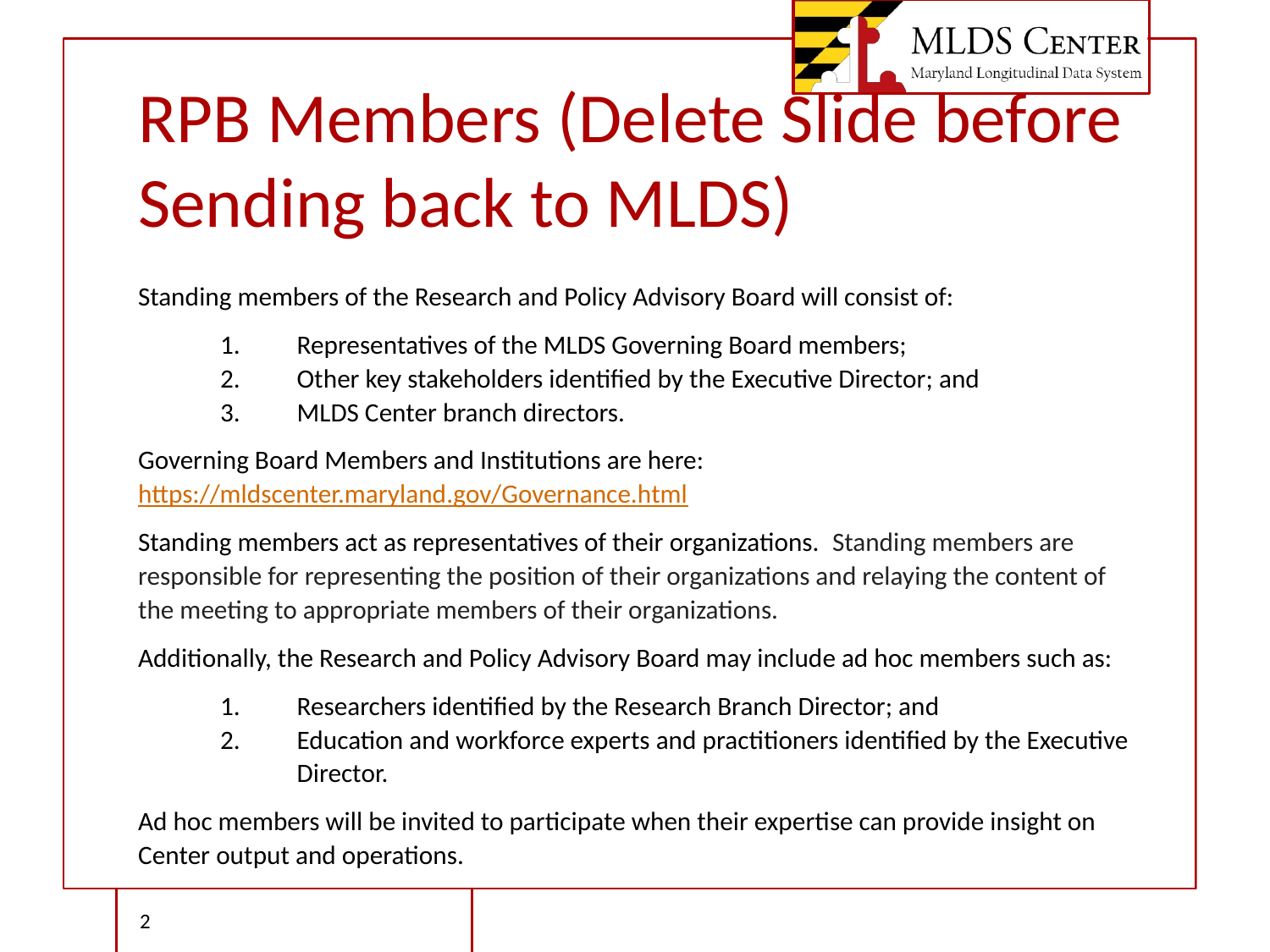

# RPB Members (Delete Slide before Sending back to MLDS)
Standing members of the Research and Policy Advisory Board will consist of:
Representatives of the MLDS Governing Board members;
Other key stakeholders identified by the Executive Director; and
MLDS Center branch directors.
Governing Board Members and Institutions are here: https://mldscenter.maryland.gov/Governance.html
Standing members act as representatives of their organizations.  Standing members are responsible for representing the position of their organizations and relaying the content of the meeting to appropriate members of their organizations.
Additionally, the Research and Policy Advisory Board may include ad hoc members such as:
Researchers identified by the Research Branch Director; and
Education and workforce experts and practitioners identified by the Executive Director.
Ad hoc members will be invited to participate when their expertise can provide insight on Center output and operations.
2